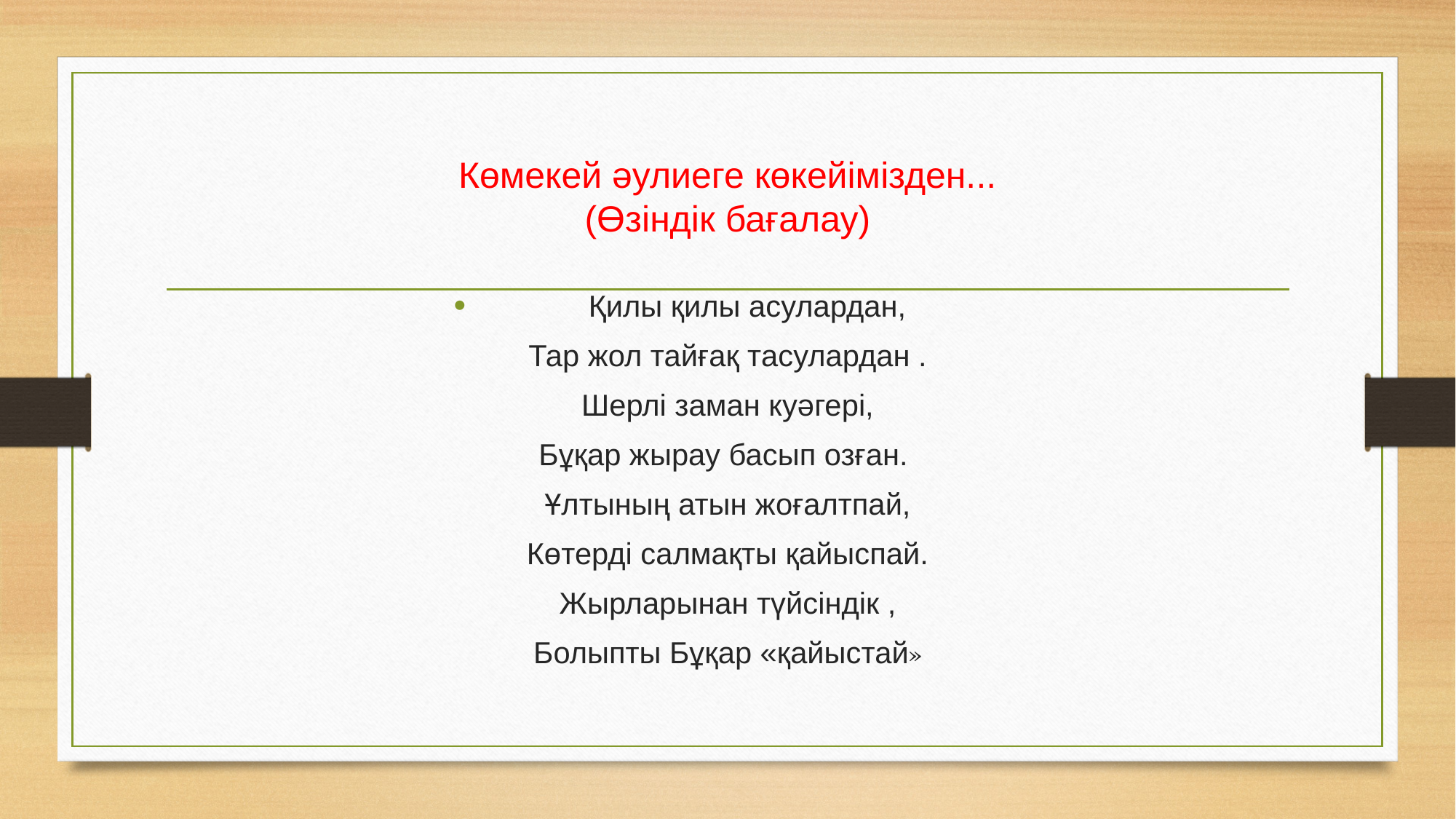

# Көмекей әулиеге көкейімізден... (Өзіндік бағалау)
 Қилы қилы асулардан,
Тар жол тайғақ тасулардан .
Шерлі заман куәгері,
Бұқар жырау басып озған.
Ұлтының атын жоғалтпай,
Көтерді салмақты қайыспай.
Жырларынан түйсіндік ,
Болыпты Бұқар «қайыстай»